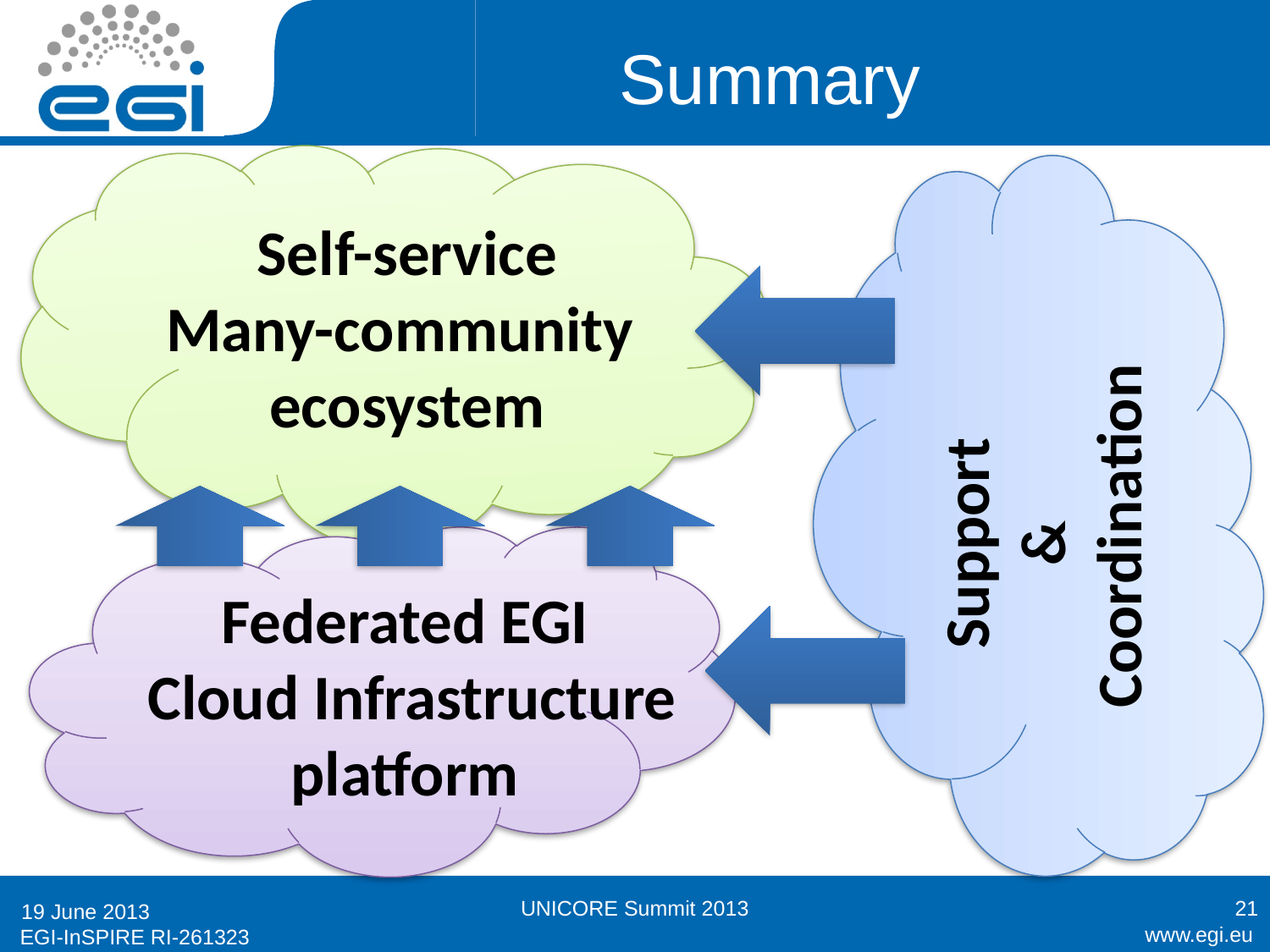

# Summary

Self-service
Many-community
ecosystem

Support
&
Coordination

Federated EGI
 Cloud Infrastructure platform

UNICORE Summit 2013
21
19 June 2013